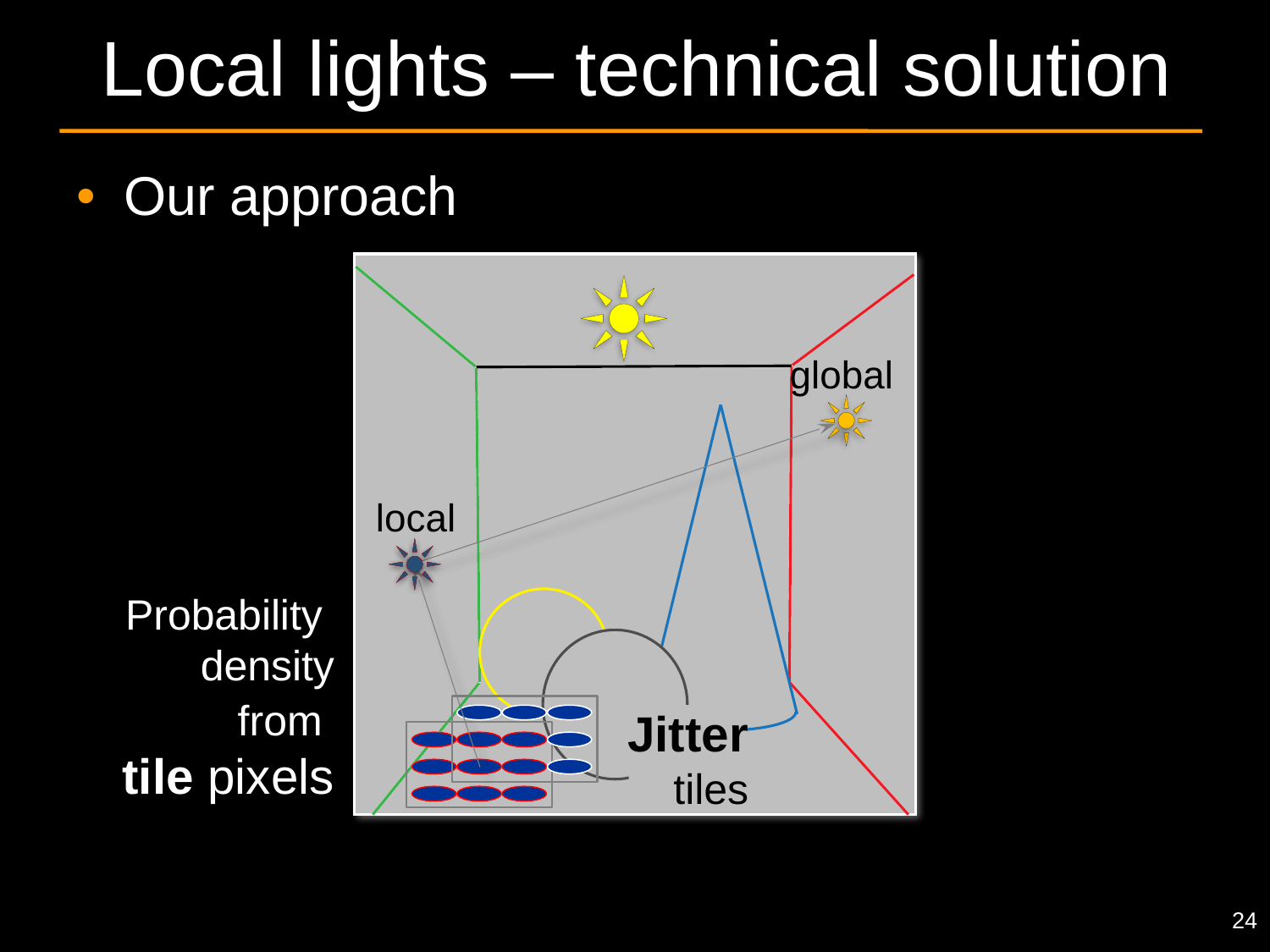

# Local lights – technical solution
Our approach

global

local
local

Probability
density
from
tile pixels

Jitter
tiles

24